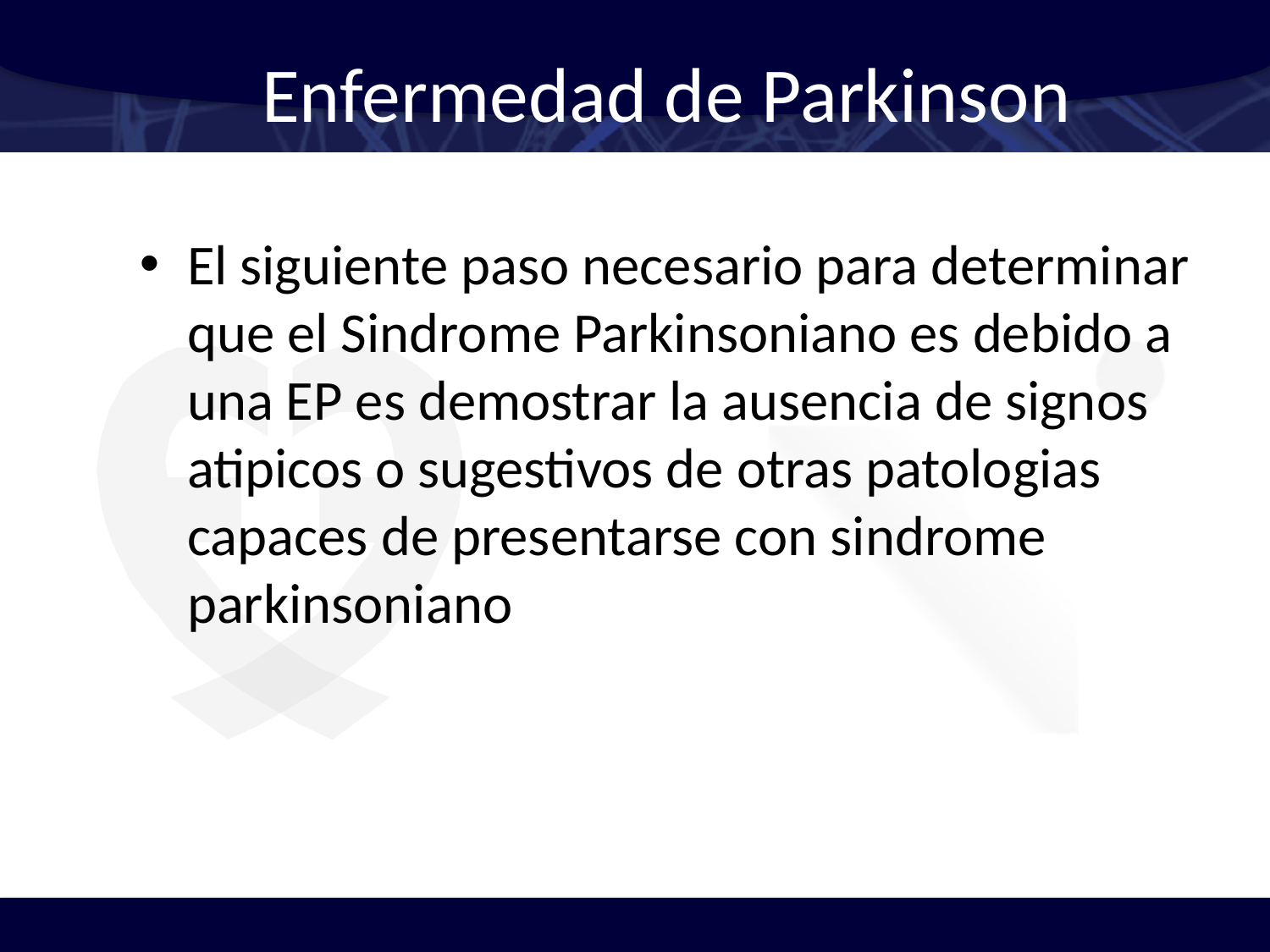

# Enfermedad de Parkinson
El siguiente paso necesario para determinar que el Sindrome Parkinsoniano es debido a una EP es demostrar la ausencia de signos atipicos o sugestivos de otras patologias capaces de presentarse con sindrome parkinsoniano